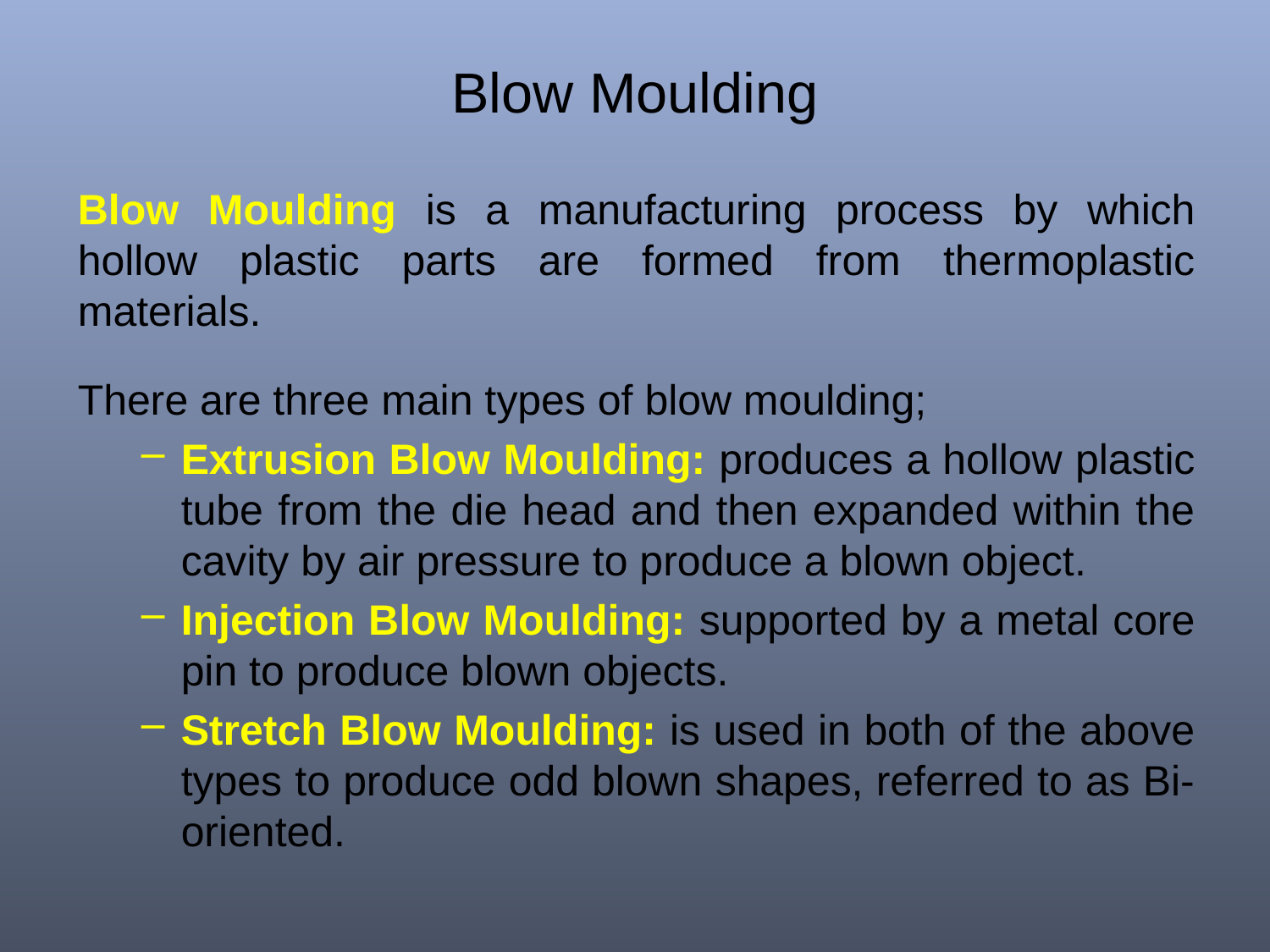

# Blow Moulding
Blow Moulding is a manufacturing process by which hollow plastic parts are formed from thermoplastic materials.

There are three main types of blow moulding;
Extrusion Blow Moulding: produces a hollow plastic tube from the die head and then expanded within the cavity by air pressure to produce a blown object.
Injection Blow Moulding: supported by a metal core pin to produce blown objects.
Stretch Blow Moulding: is used in both of the above types to produce odd blown shapes, referred to as Bi-oriented.